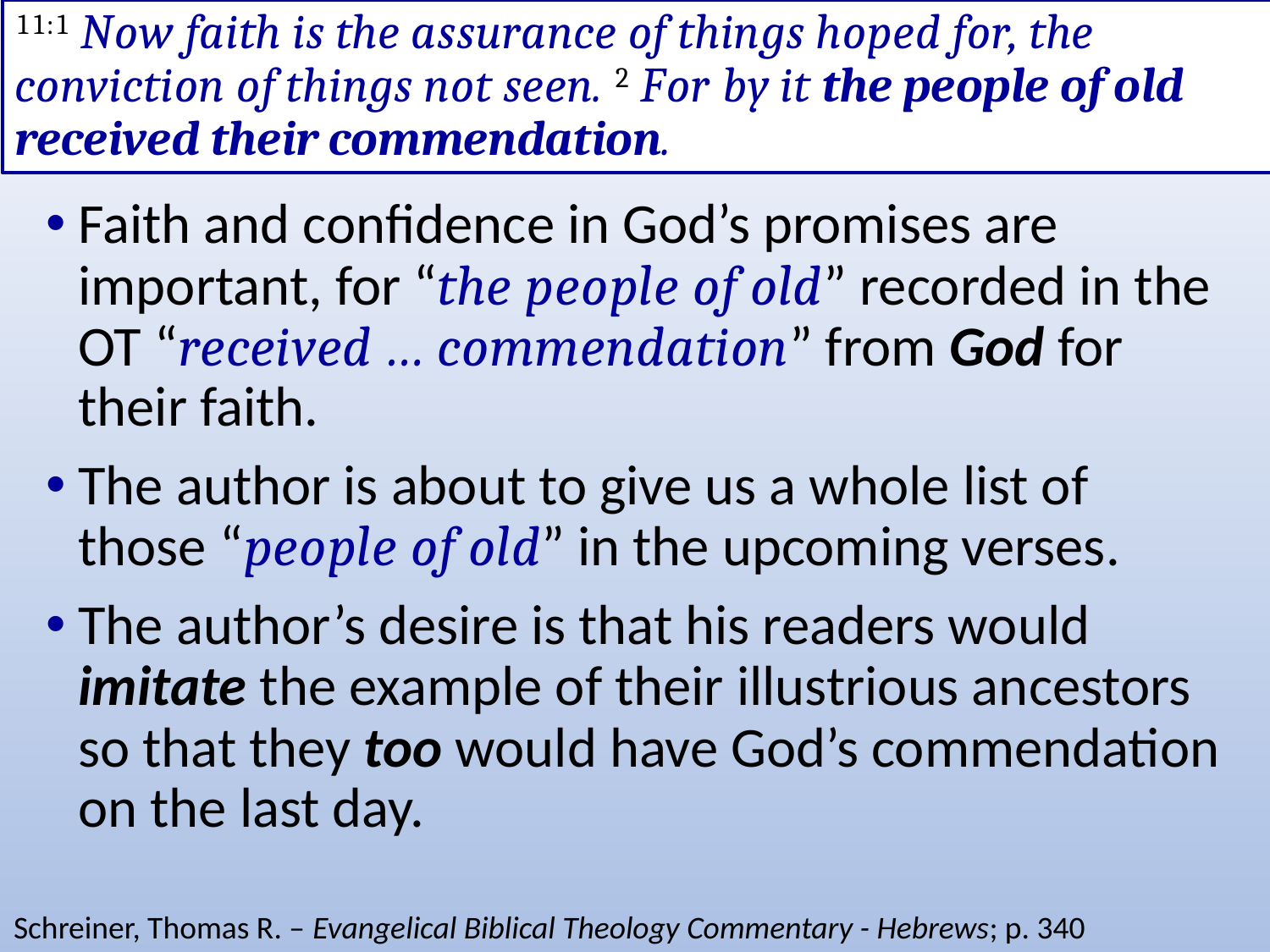

# 11:1 Now faith is the assurance of things hoped for, the conviction of things not seen. 2 For by it the people of old received their commendation.
Faith and confidence in God’s promises are important, for “the people of old” recorded in the OT “received … commendation” from God for their faith.
The author is about to give us a whole list of those “people of old” in the upcoming verses.
The author’s desire is that his readers would imitate the example of their illustrious ancestors so that they too would have God’s commendation on the last day.
Schreiner, Thomas R. – Evangelical Biblical Theology Commentary - Hebrews; p. 340